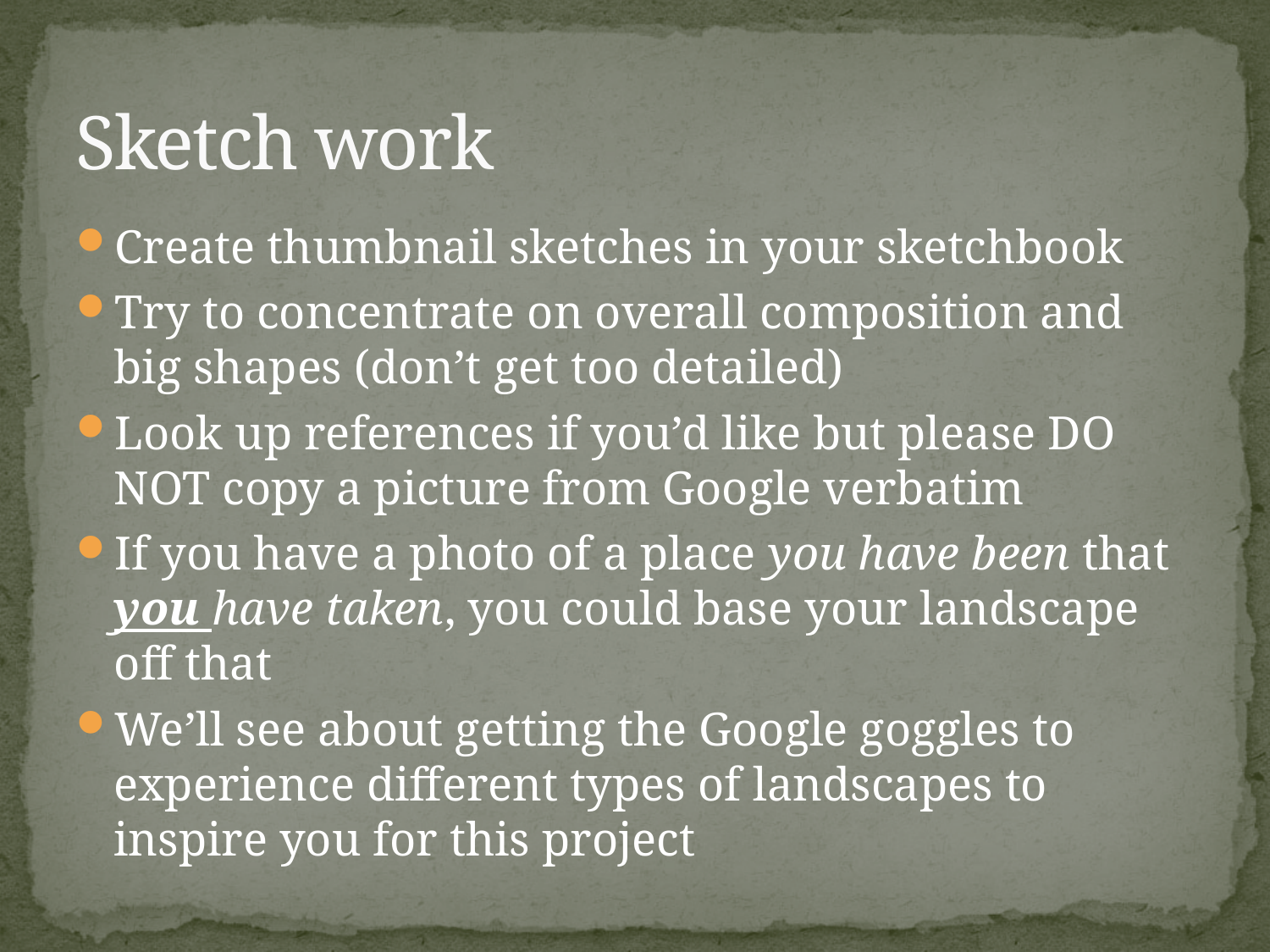

# Sketch work
Create thumbnail sketches in your sketchbook
Try to concentrate on overall composition and big shapes (don’t get too detailed)
Look up references if you’d like but please DO NOT copy a picture from Google verbatim
If you have a photo of a place you have been that you have taken, you could base your landscape off that
We’ll see about getting the Google goggles to experience different types of landscapes to inspire you for this project